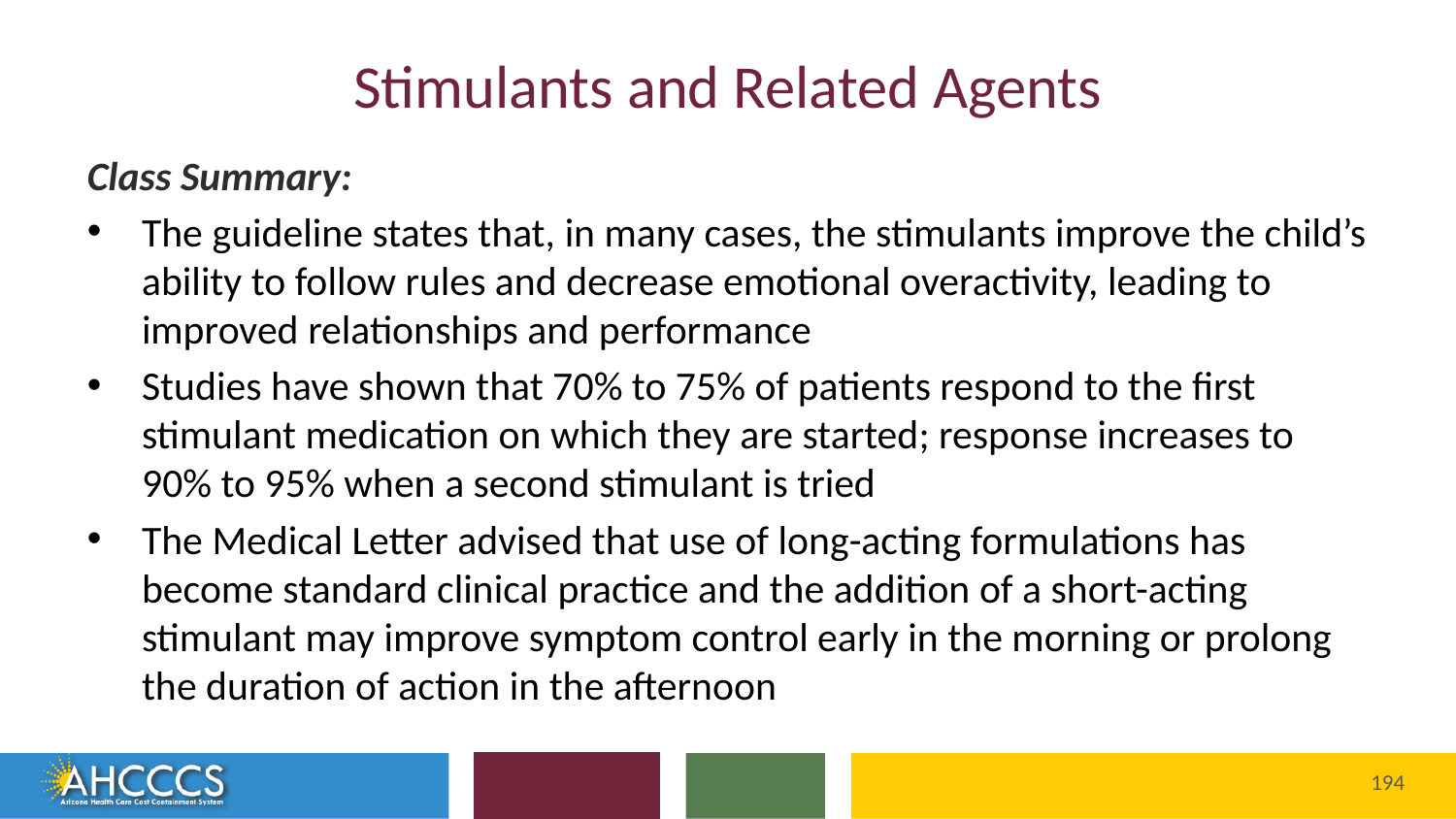

# Stimulants and Related Agents
Class Summary:
The guideline states that, in many cases, the stimulants improve the child’s ability to follow rules and decrease emotional overactivity, leading to improved relationships and performance
Studies have shown that 70% to 75% of patients respond to the first stimulant medication on which they are started; response increases to 90% to 95% when a second stimulant is tried
The Medical Letter advised that use of long-acting formulations has become standard clinical practice and the addition of a short-acting stimulant may improve symptom control early in the morning or prolong the duration of action in the afternoon